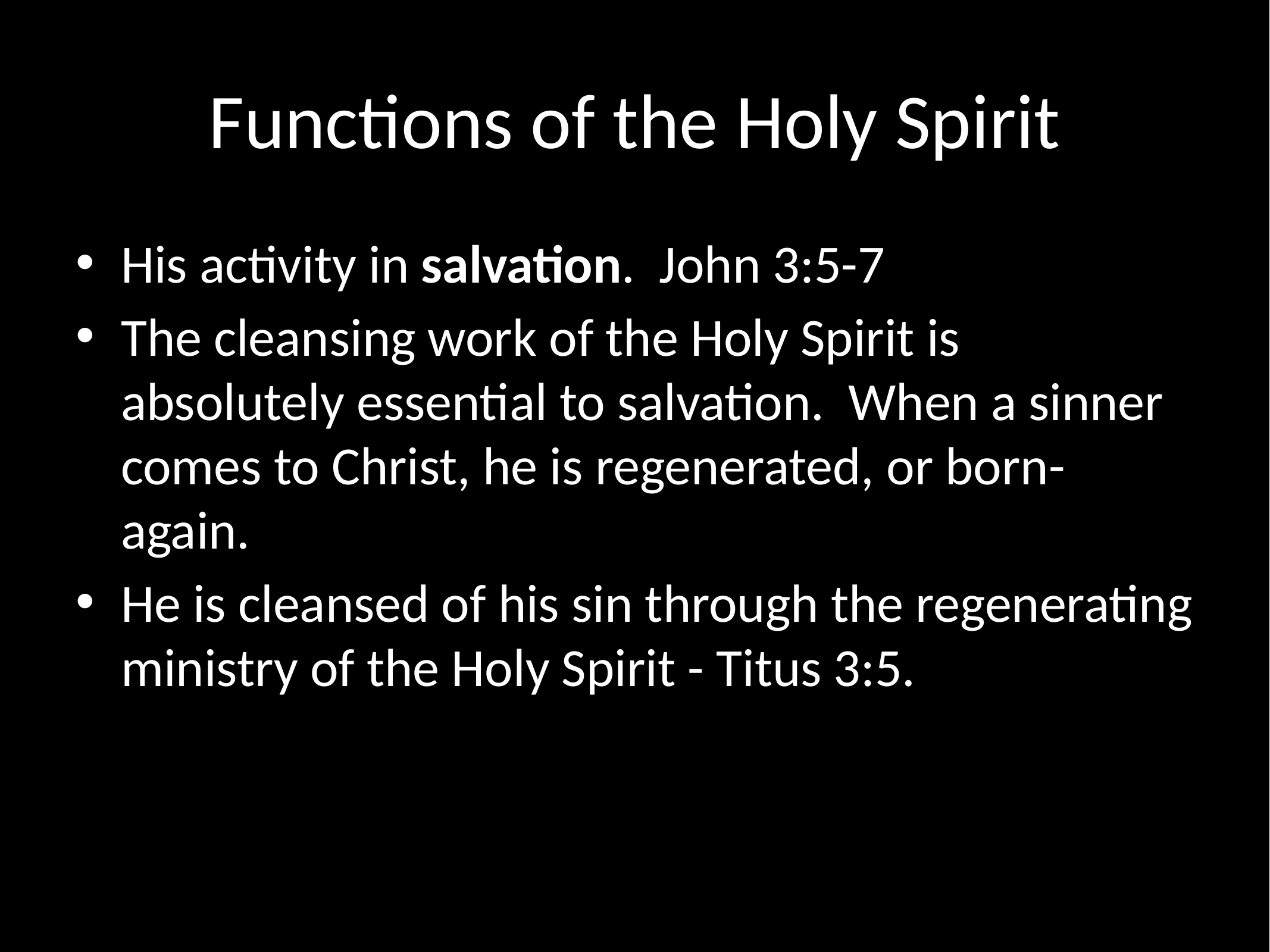

# Functions of the Holy Spirit
His activity in salvation.  John 3:5-7
The cleansing work of the Holy Spirit is absolutely essential to salvation.  When a sinner comes to Christ, he is regenerated, or born-again.
He is cleansed of his sin through the regenerating ministry of the Holy Spirit - Titus 3:5.